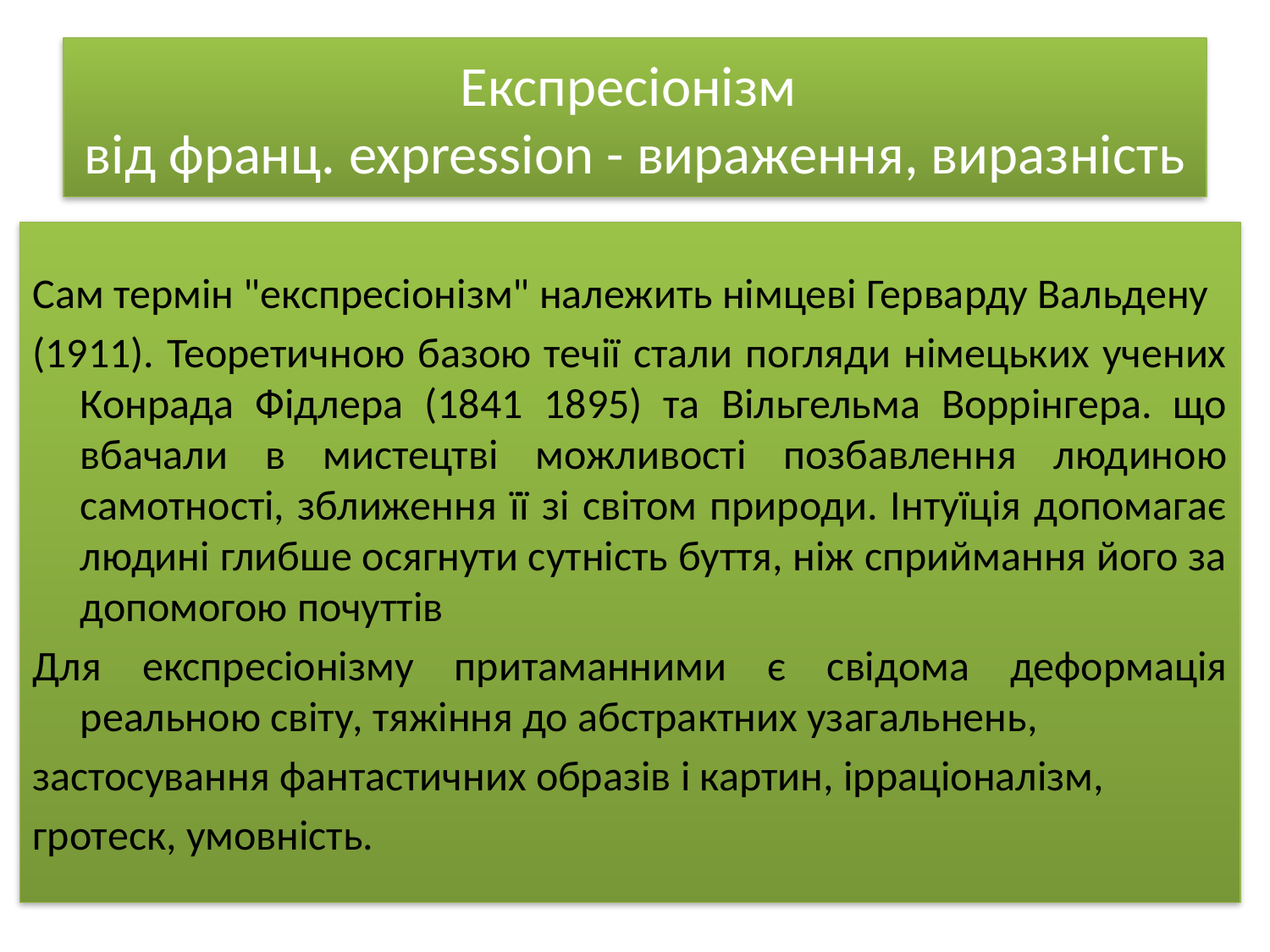

# Експресіонізм від франц. expression - вираження, виразність
Сам термін "експресіонізм" належить німцеві Герварду Вальдену
(1911). Теоретичною базою течії стали погляди німецьких учених Конрада Фідлера (1841 1895) та Вільгельма Воррінгера. що вбачали в мистецтві можливості позбавлення людиною самотності, зближення її зі світом природи. Інтуїція допомагає людині глибше осягнути сутність буття, ніж сприймання його за допомогою почуттів
Для експресіонізму притаманними є свідома деформація реальною світу, тяжіння до абстрактних узагальнень,
застосування фантастичних образів і картин, ірраціоналізм,
гротеск, умовність.